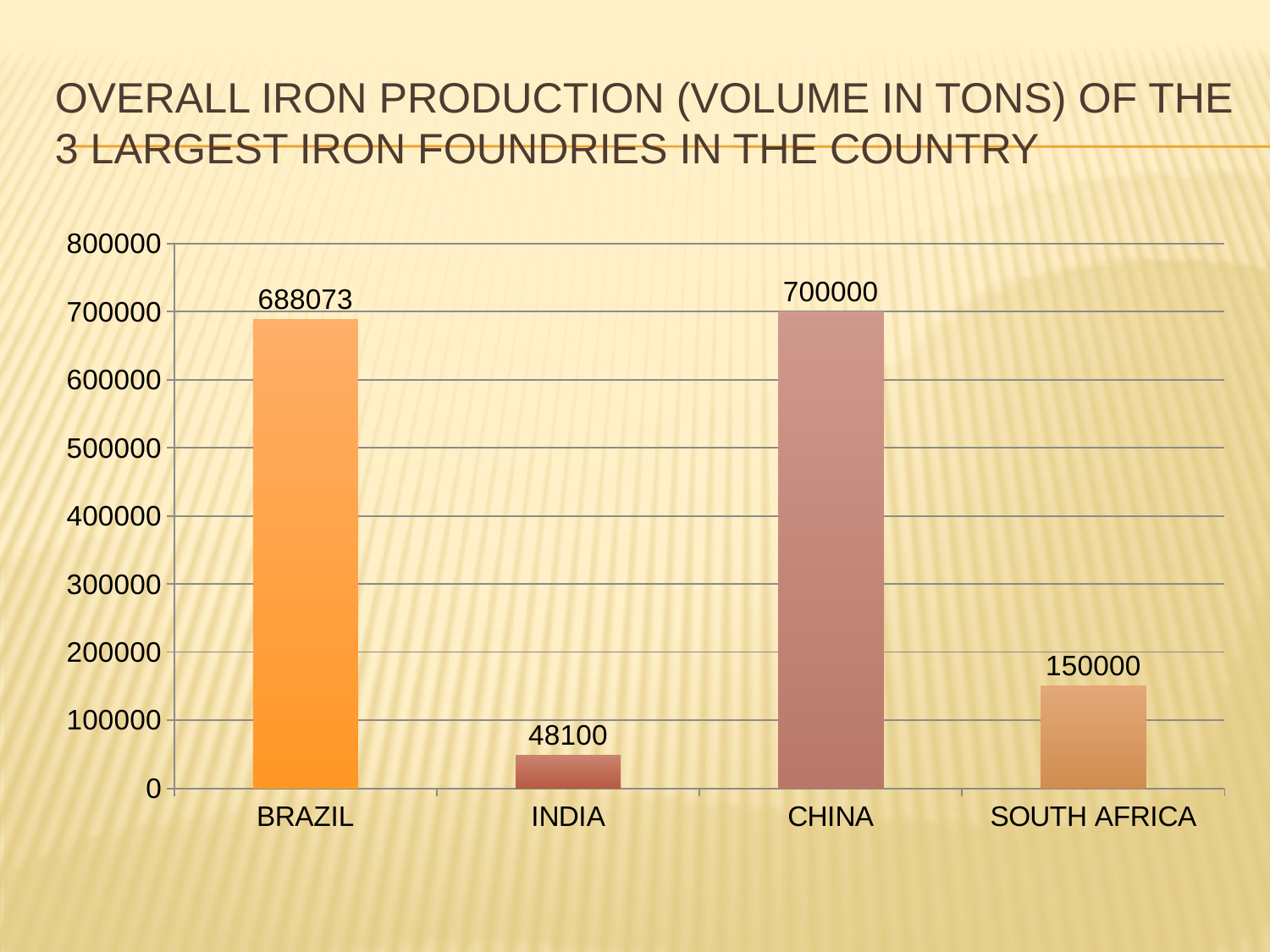

# OVERALL IRON PRODUCTION (VOLUME IN TONS) OF THE 3 LARGEST IRON FOUNDRIES IN THE COUNTRY

### Chart

| Category | 6. OVERALL IRON PRODUCTION (VOLUME IN TONS) OF THE 3 LARGEST IRON FOUNDRIES IN THE COUNTRY |
|---|---|
| BRAZIL | 688073.0 |
| INDIA | 48100.0 |
| CHINA | 700000.0 |
| SOUTH AFRICA | 150000.0 |